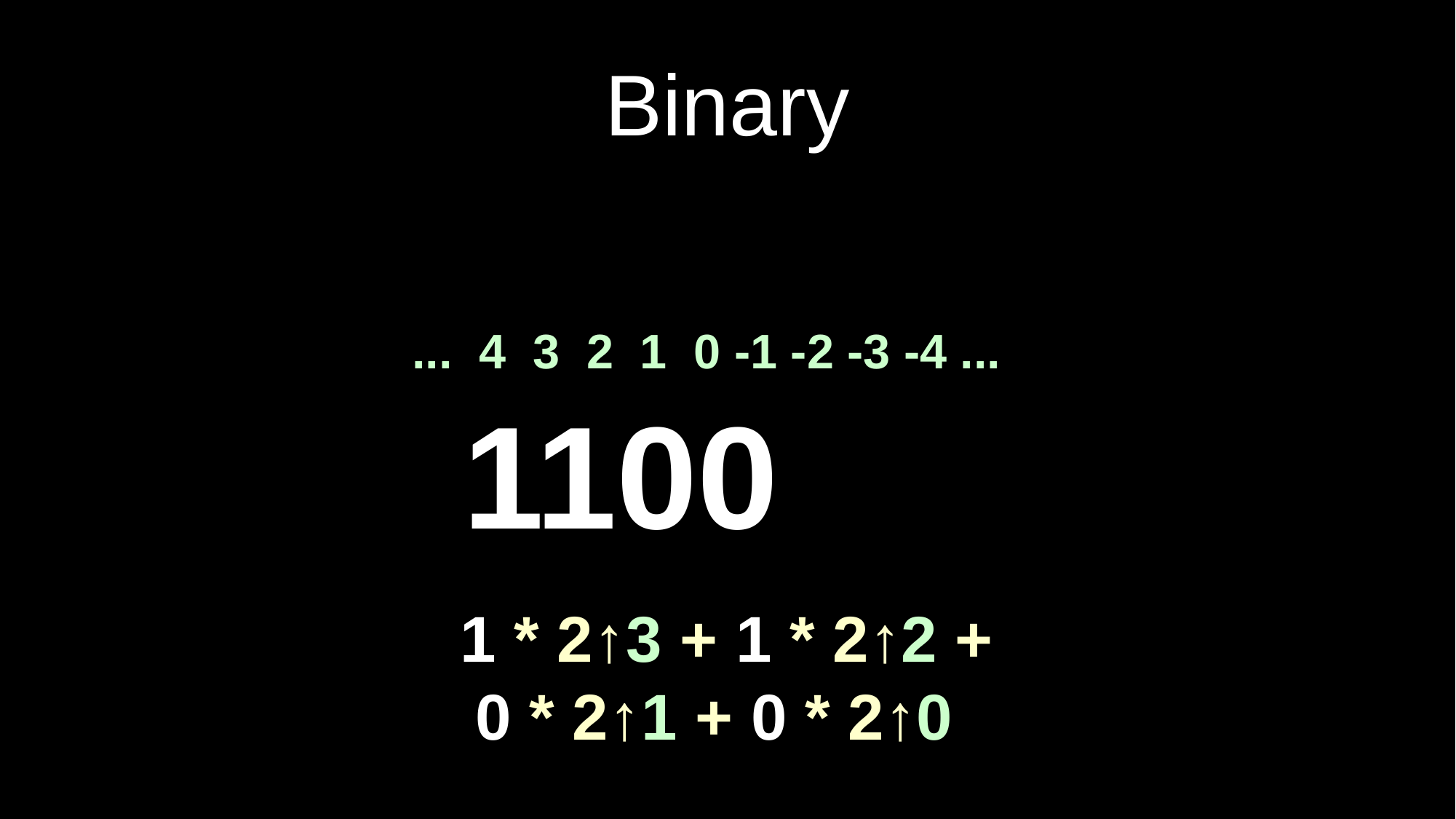

# Binary
...  4  3  2  1  0 -1 -2 -3 -4 ...
110098
.
(1 * 2↑3 + 1 * 2↑2 +
0 * 2↑1 + 0 * 2↑0)